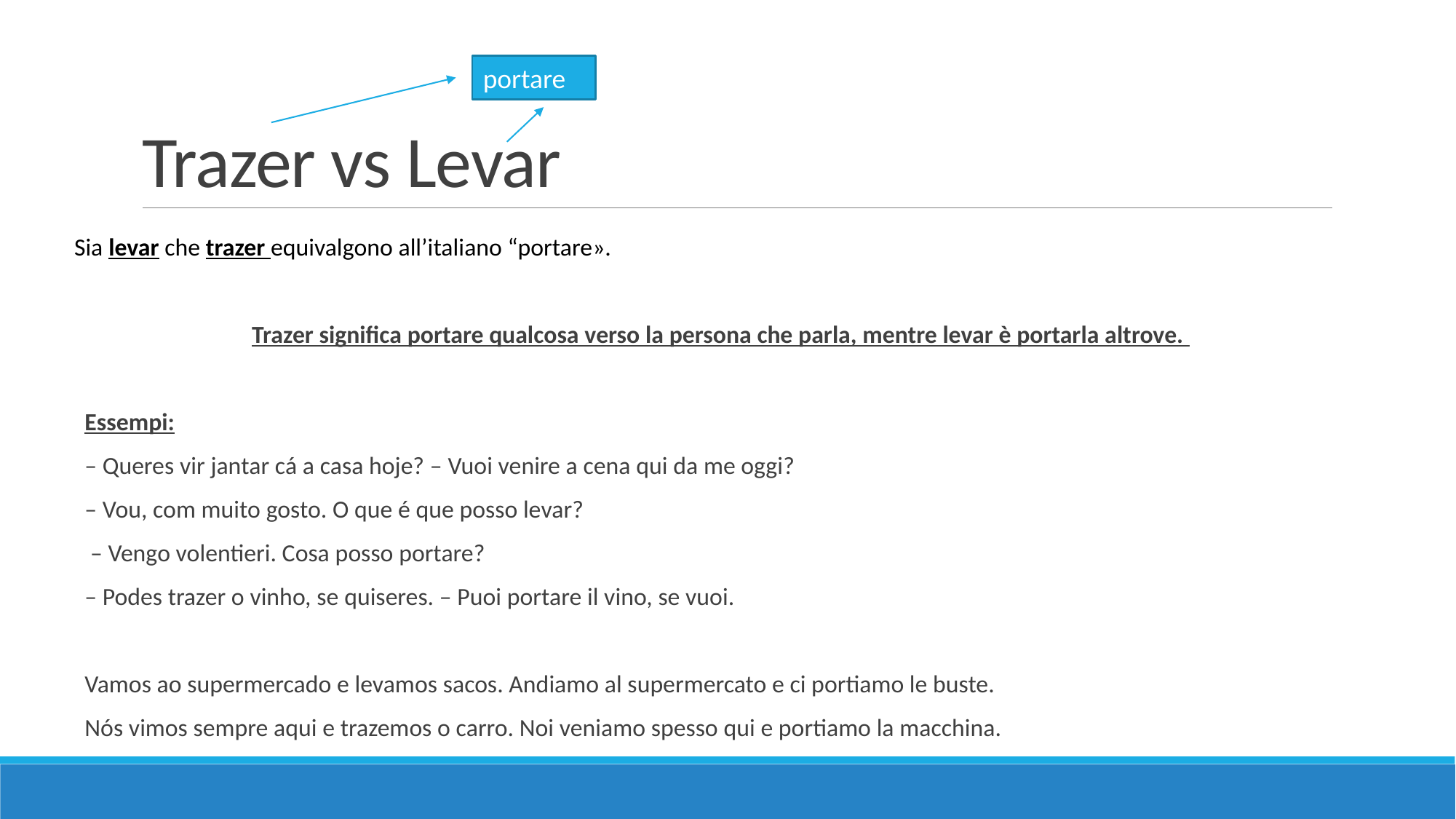

# Trazer vs Levar
portare
Sia levar che trazer equivalgono all’italiano “portare».

Trazer significa portare qualcosa verso la persona che parla, mentre levar è portarla altrove.

Essempi:
– Queres vir jantar cá a casa hoje? – Vuoi venire a cena qui da me oggi?
– Vou, com muito gosto. O que é que posso levar?
 – Vengo volentieri. Cosa posso portare?
– Podes trazer o vinho, se quiseres. – Puoi portare il vino, se vuoi.

Vamos ao supermercado e levamos sacos. Andiamo al supermercato e ci portiamo le buste.
Nós vimos sempre aqui e trazemos o carro. Noi veniamo spesso qui e portiamo la macchina.